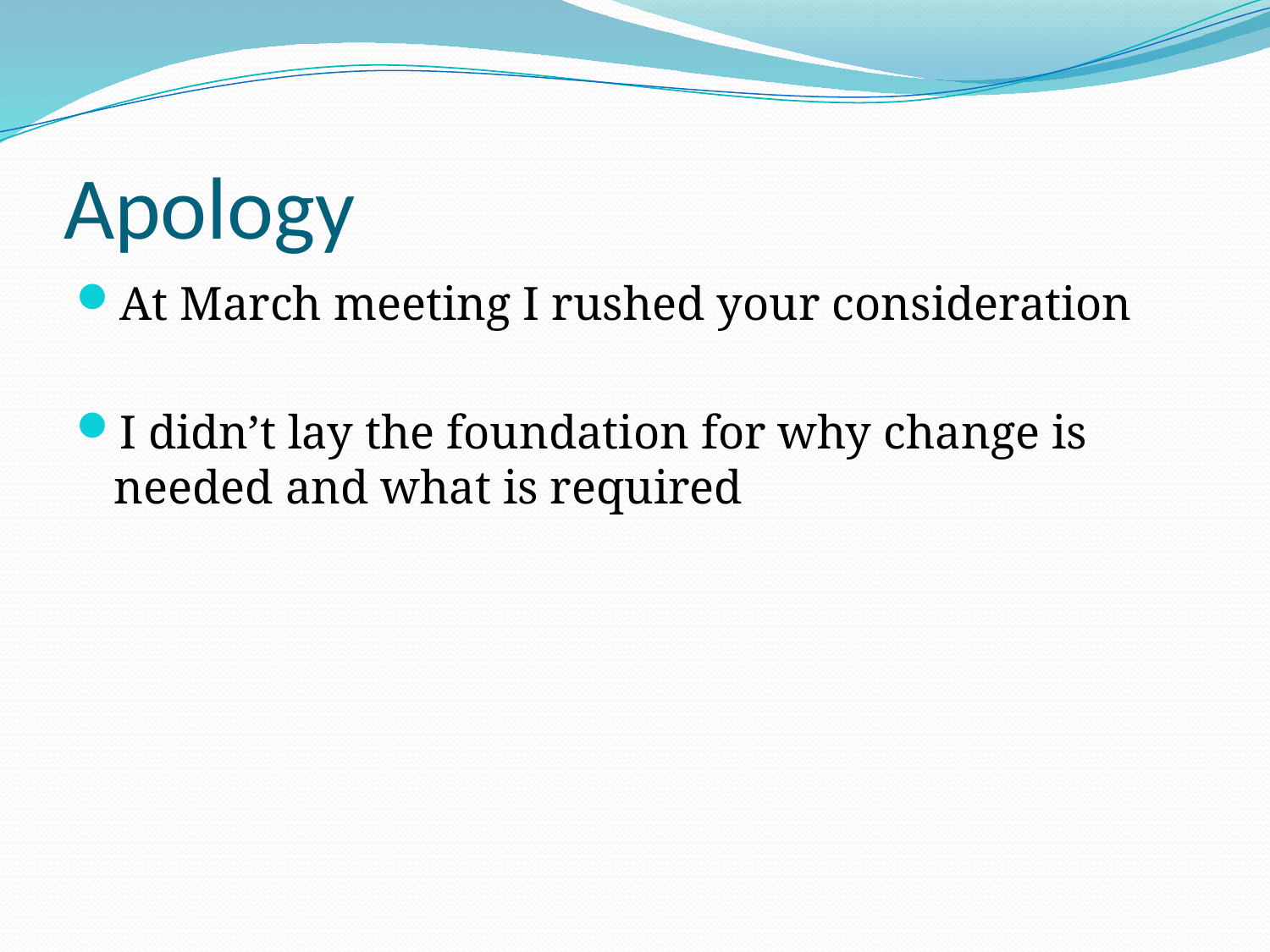

# Apology
At March meeting I rushed your consideration

I didn’t lay the foundation for why change is needed and what is required